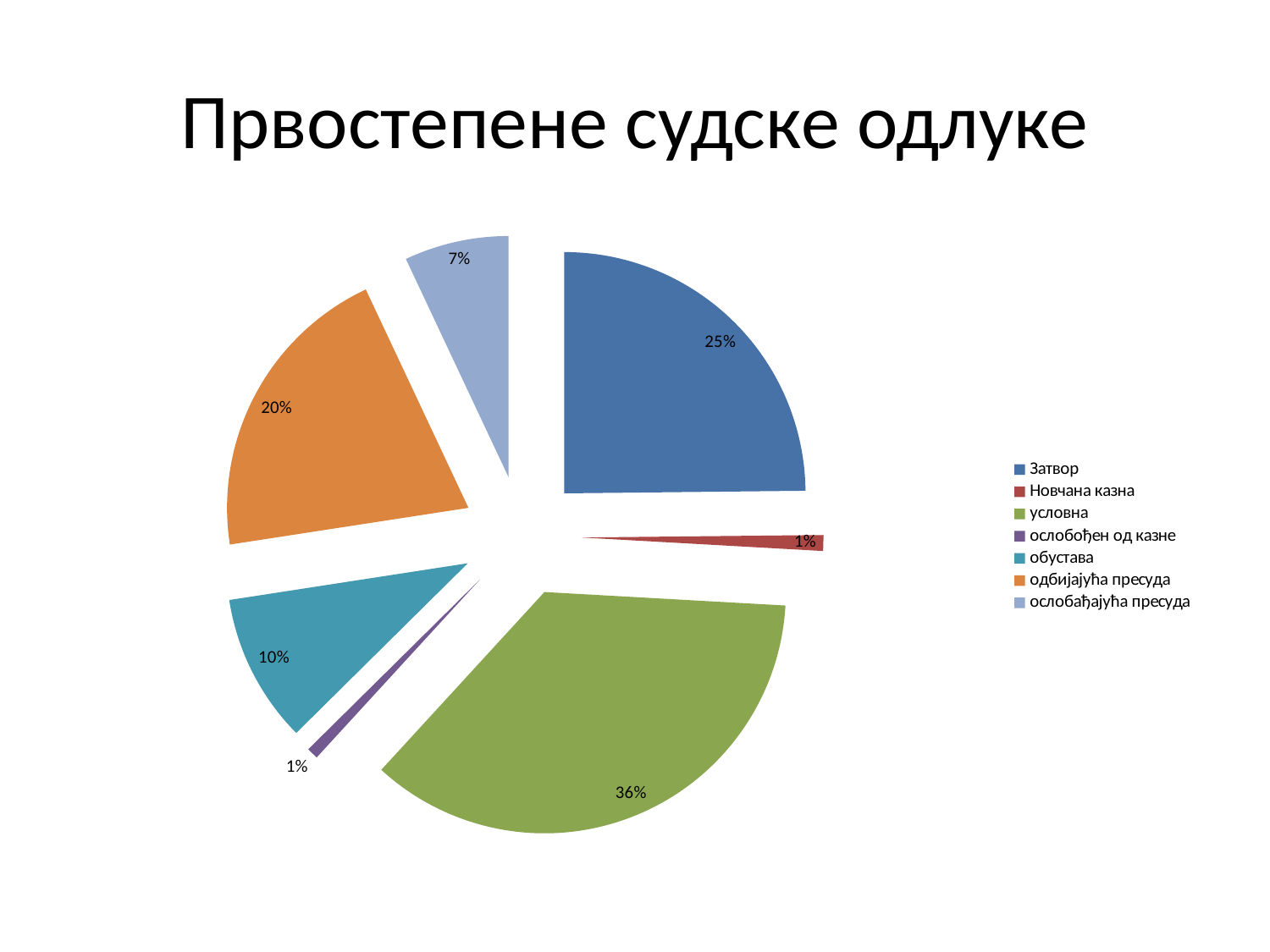

# Првостепене судске одлуке

### Chart

| Category |  |
|---|---|
| Затвор | 515.0 |
| Новчана казна | 22.0 |
| условна | 745.0 |
| ослобођен од казне | 16.0 |
| обустава | 207.0 |
| одбијајућа пресуда | 424.0 |
| ослобађајућа пресуда | 145.0 |